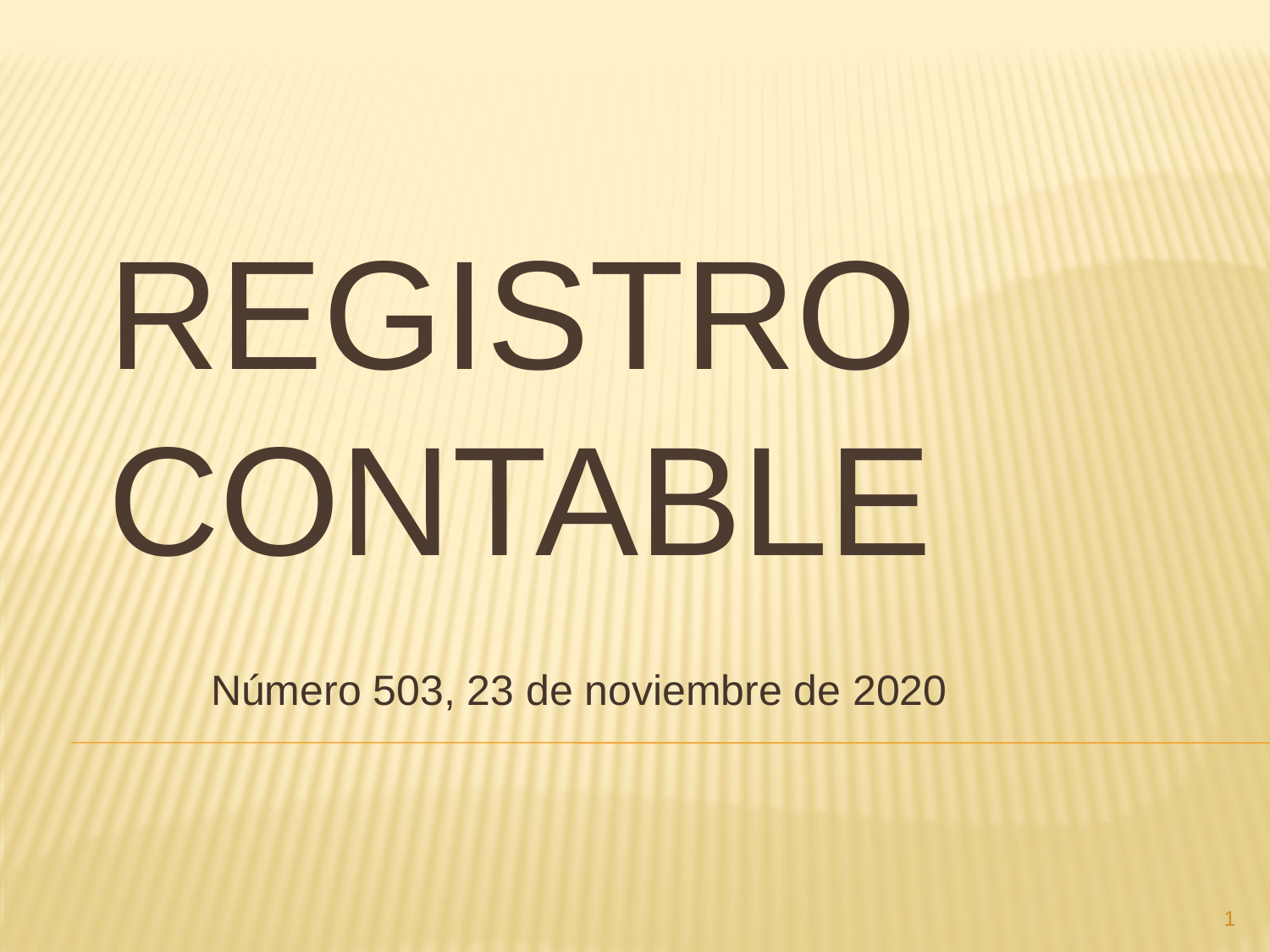

# Registro contable
Número 503, 23 de noviembre de 2020
1